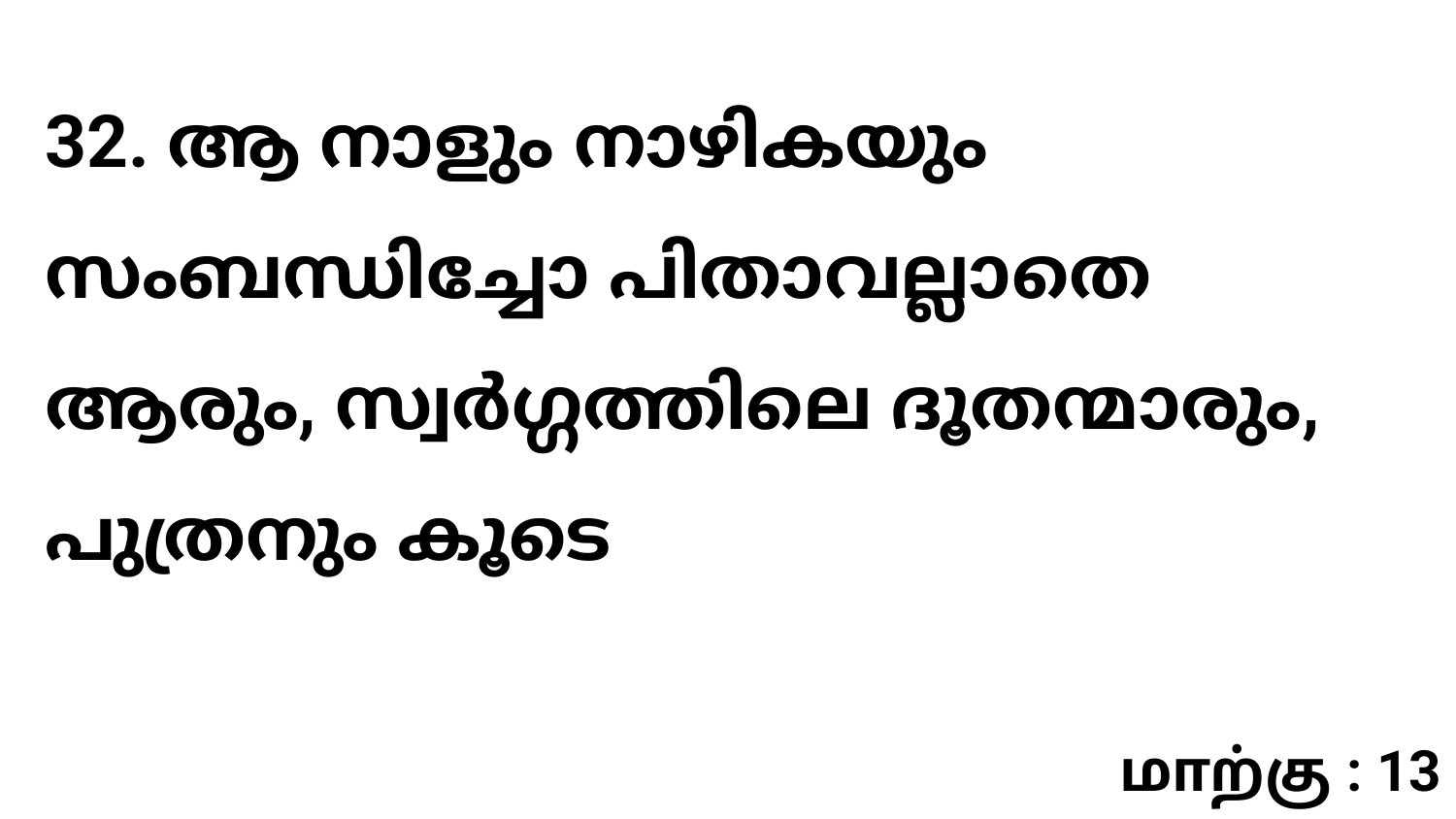

32. ആ നാളും നാഴികയും സംബന്ധിച്ചോ പിതാവല്ലാതെ ആരും, സ്വർഗ്ഗത്തിലെ ദൂതന്മാരും, പുത്രനും കൂടെ
மாற்கு : 13